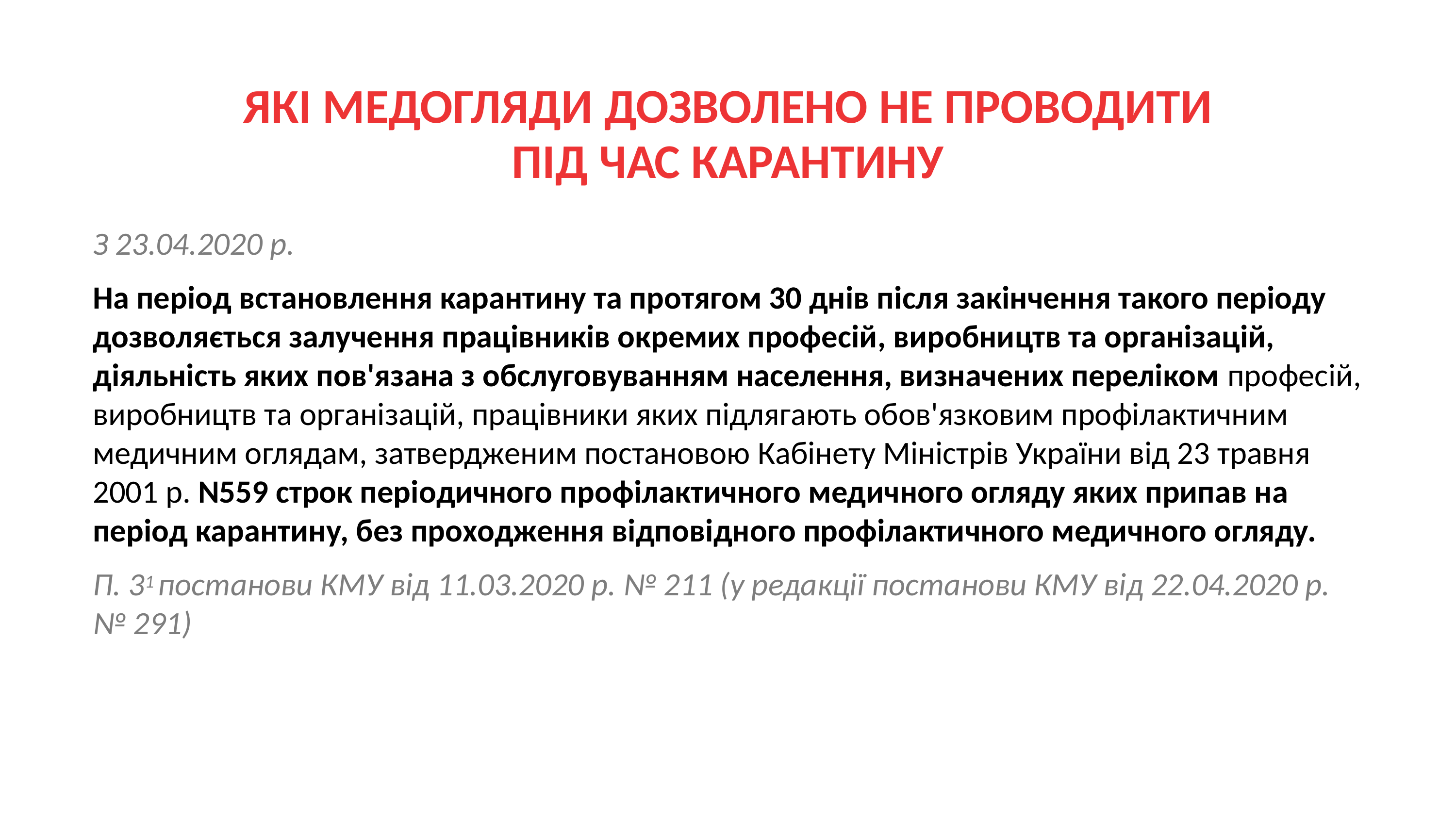

# ЯКІ	МЕДОГЛЯДИ	ДОЗВОЛЕНО	НЕ	ПРОВОДИТИ ПІД ЧАС КАРАНТИНУ
З 23.04.2020 р.
На період встановлення карантину та протягом 30 днів після закінчення такого періоду дозволяється залучення працівників окремих професій, виробництв та організацій, діяльність яких пов'язана з обслуговуванням населення, визначених переліком професій, виробництв та організацій, працівники яких підлягають обов'язковим профілактичним медичним оглядам, затвердженим постановою Кабінету Міністрів України від 23 травня 2001 р. N559 строк періодичного профілактичного медичного огляду яких припав на період карантину, без проходження відповідного профілактичного медичного огляду.
П. 31 постанови КМУ від 11.03.2020 р. № 211 (у редакції постанови КМУ від 22.04.2020 р. № 291)